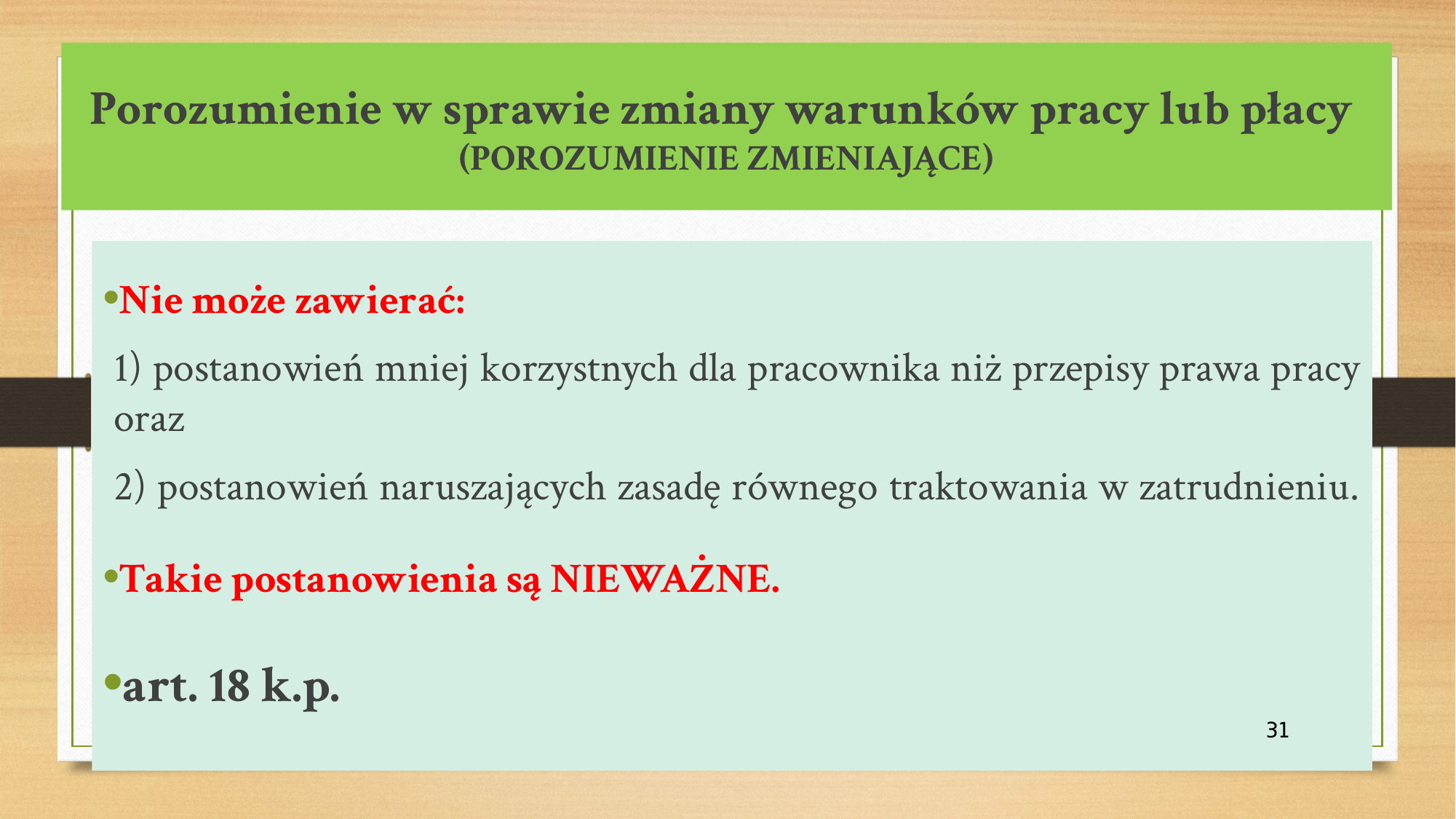

# Porozumienie w sprawie zmiany warunków pracy lub płacy (POROZUMIENIE ZMIENIAJĄCE)
Nie może zawierać:
	1) postanowień mniej korzystnych dla pracownika niż przepisy prawa pracy oraz
	2) postanowień naruszających zasadę równego traktowania w zatrudnieniu.
Takie postanowienia są NIEWAŻNE.
art. 18 k.p.

31